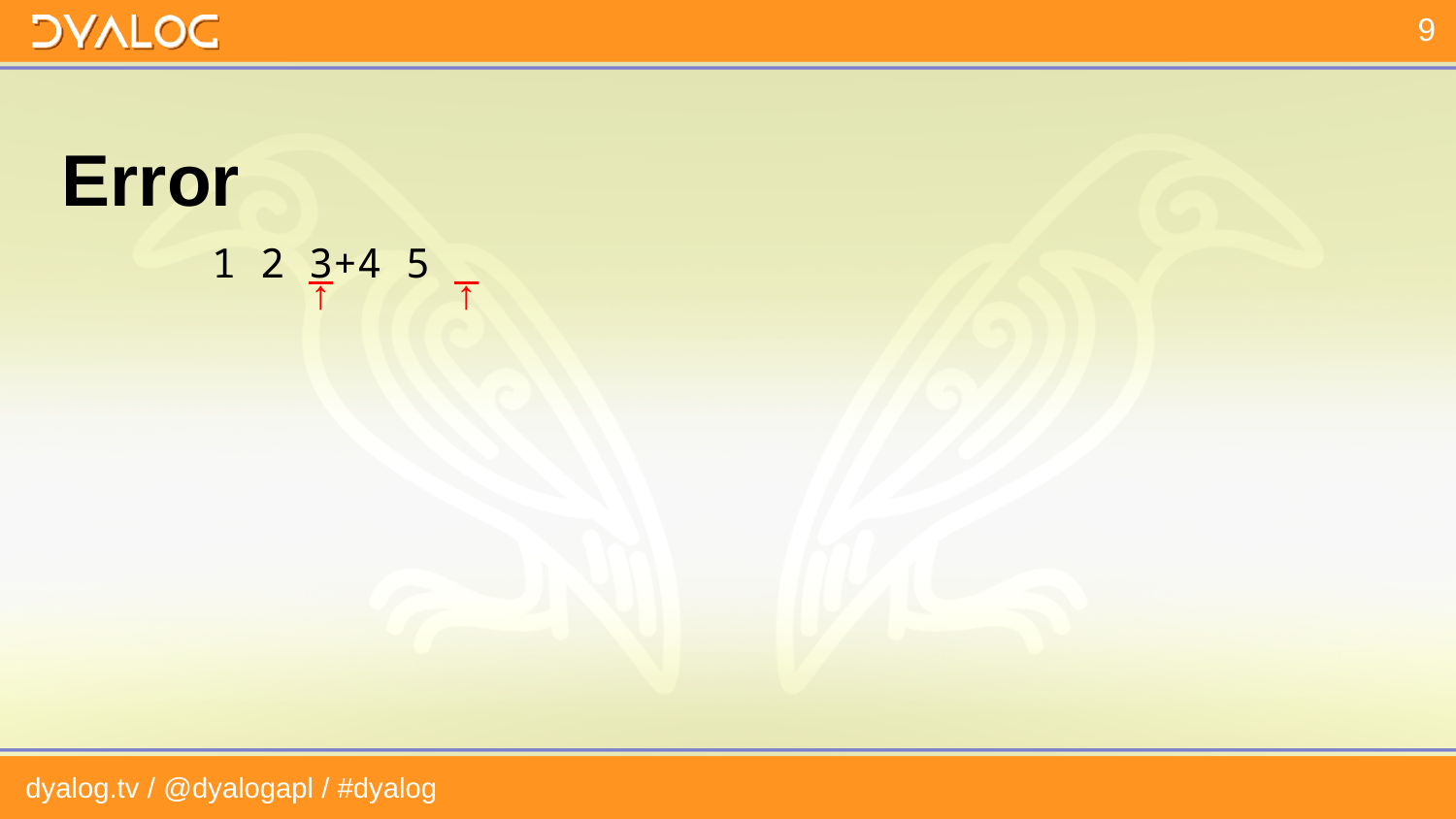

# Error
      1 2 3+4 5
          ↑     ↑